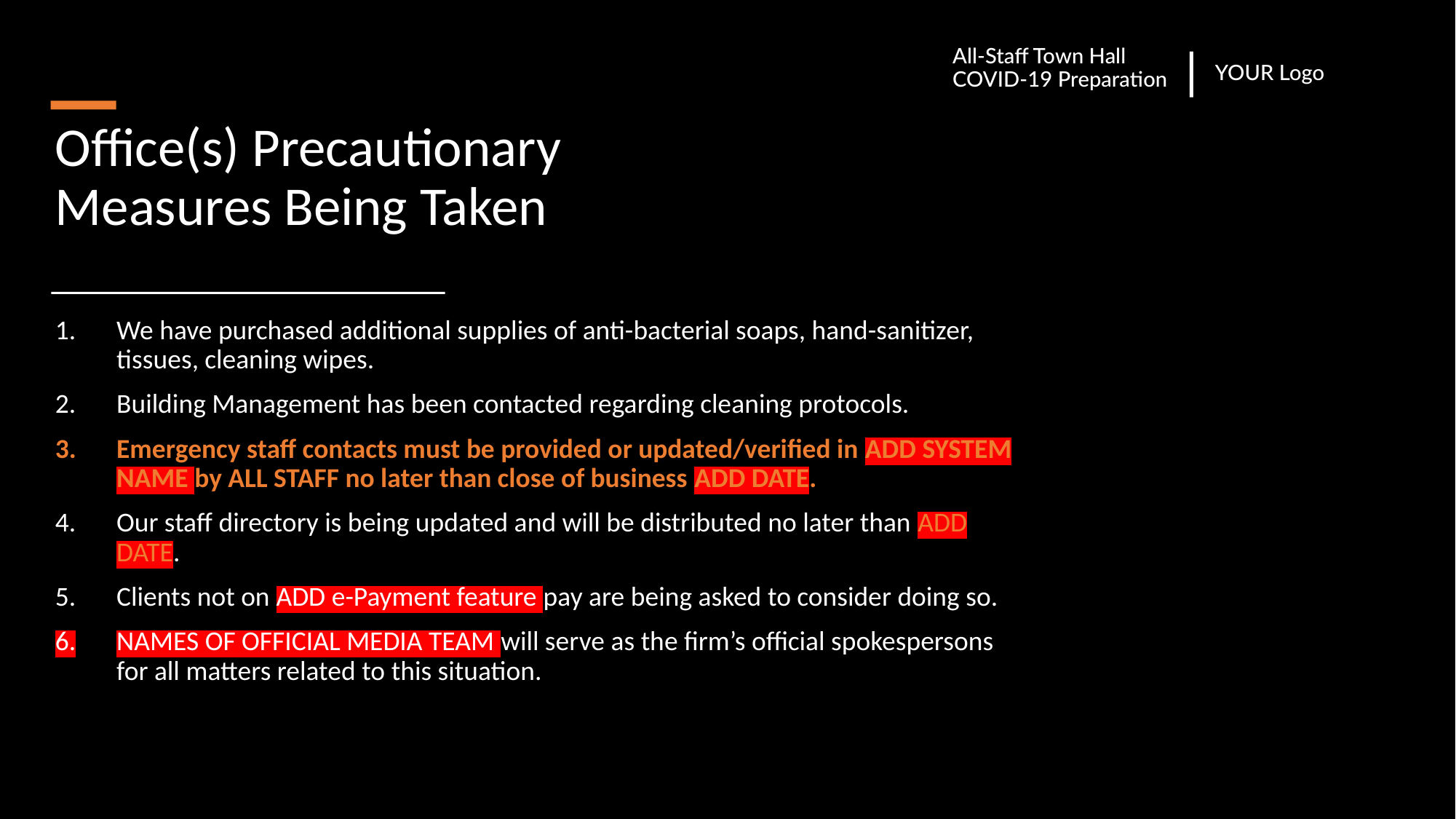

All-Staff Town Hall
COVID-19 Preparation
|
YOUR Logo

# Office(s) Precautionary Measures Being Taken

We have purchased additional supplies of anti-bacterial soaps, hand-sanitizer, tissues, cleaning wipes.
Building Management has been contacted regarding cleaning protocols.
Emergency staff contacts must be provided or updated/verified in ADD SYSTEM NAME by ALL STAFF no later than close of business ADD DATE.
Our staff directory is being updated and will be distributed no later than ADD DATE.
Clients not on ADD e-Payment feature pay are being asked to consider doing so.
NAMES OF OFFICIAL MEDIA TEAM will serve as the firm’s official spokespersons for all matters related to this situation.